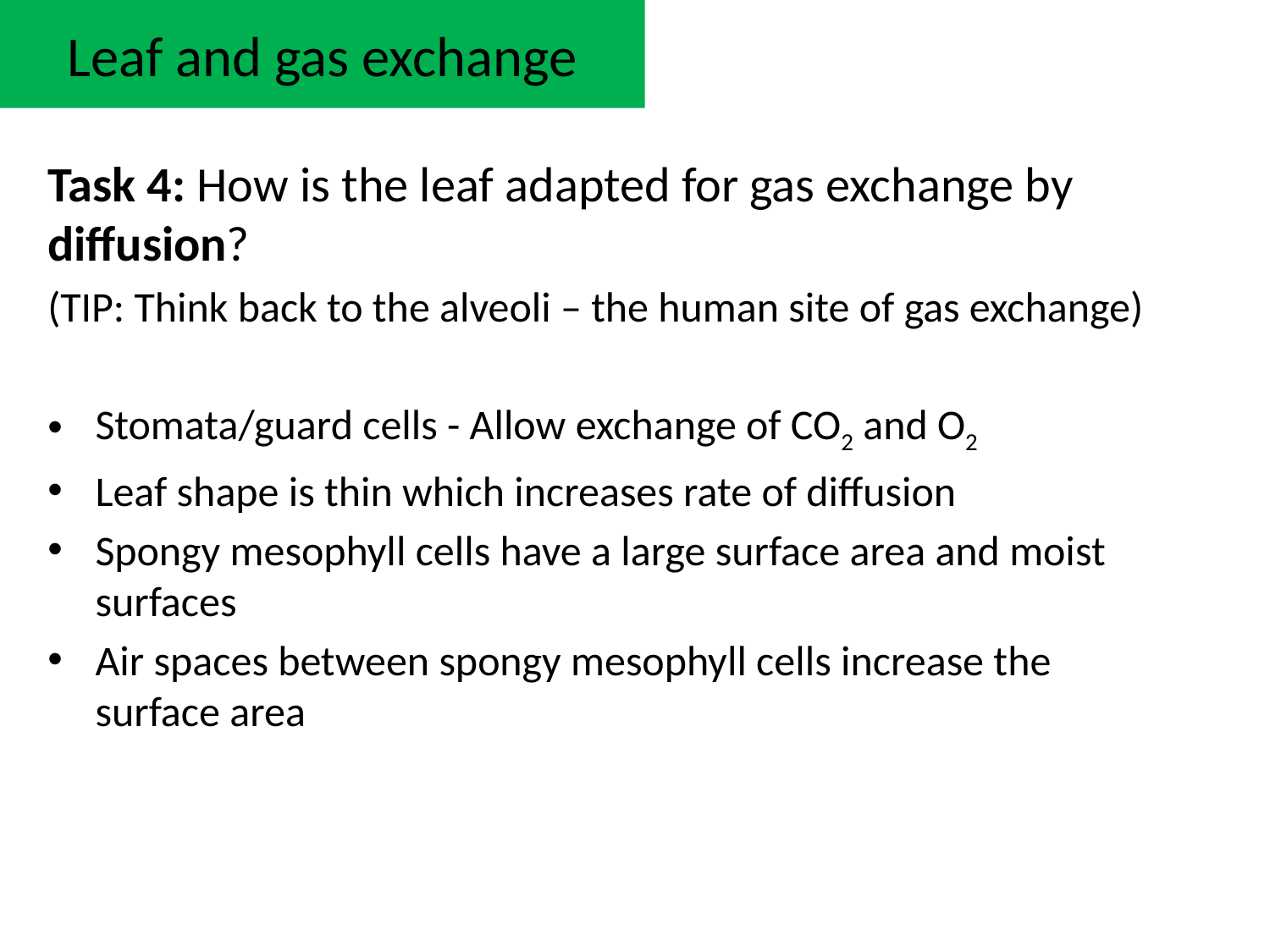

Leaf and gas exchange
Task 4: How is the leaf adapted for gas exchange by diffusion?
(TIP: Think back to the alveoli – the human site of gas exchange)

Stomata/guard cells - Allow exchange of CO2 and O2
Leaf shape is thin which increases rate of diffusion
Spongy mesophyll cells have a large surface area and moist surfaces
Air spaces between spongy mesophyll cells increase the surface area